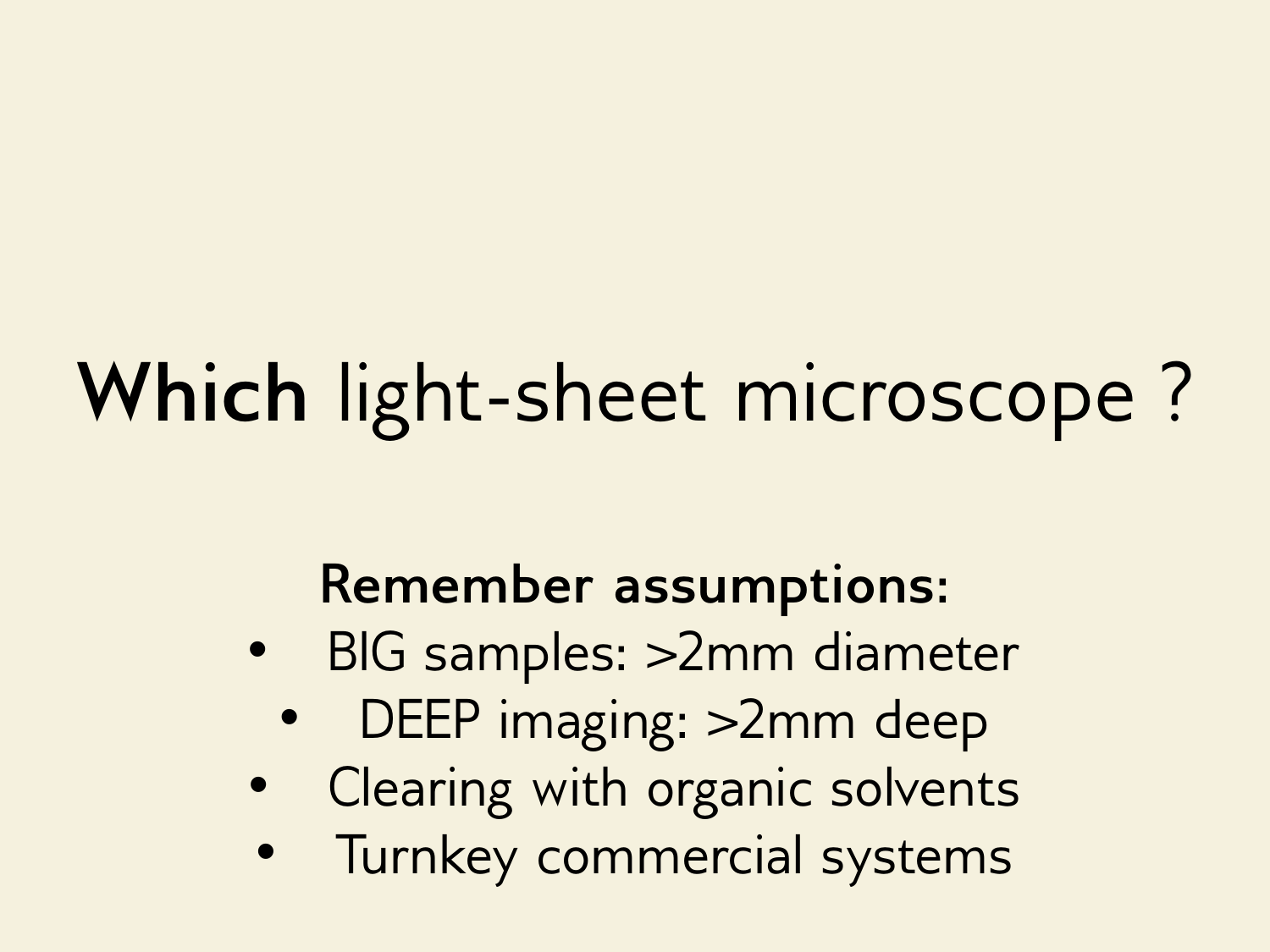

Which light-sheet microscope ?
Remember assumptions:
BIG samples: >2mm diameter
DEEP imaging: >2mm deep
Clearing with organic solvents
Turnkey commercial systems